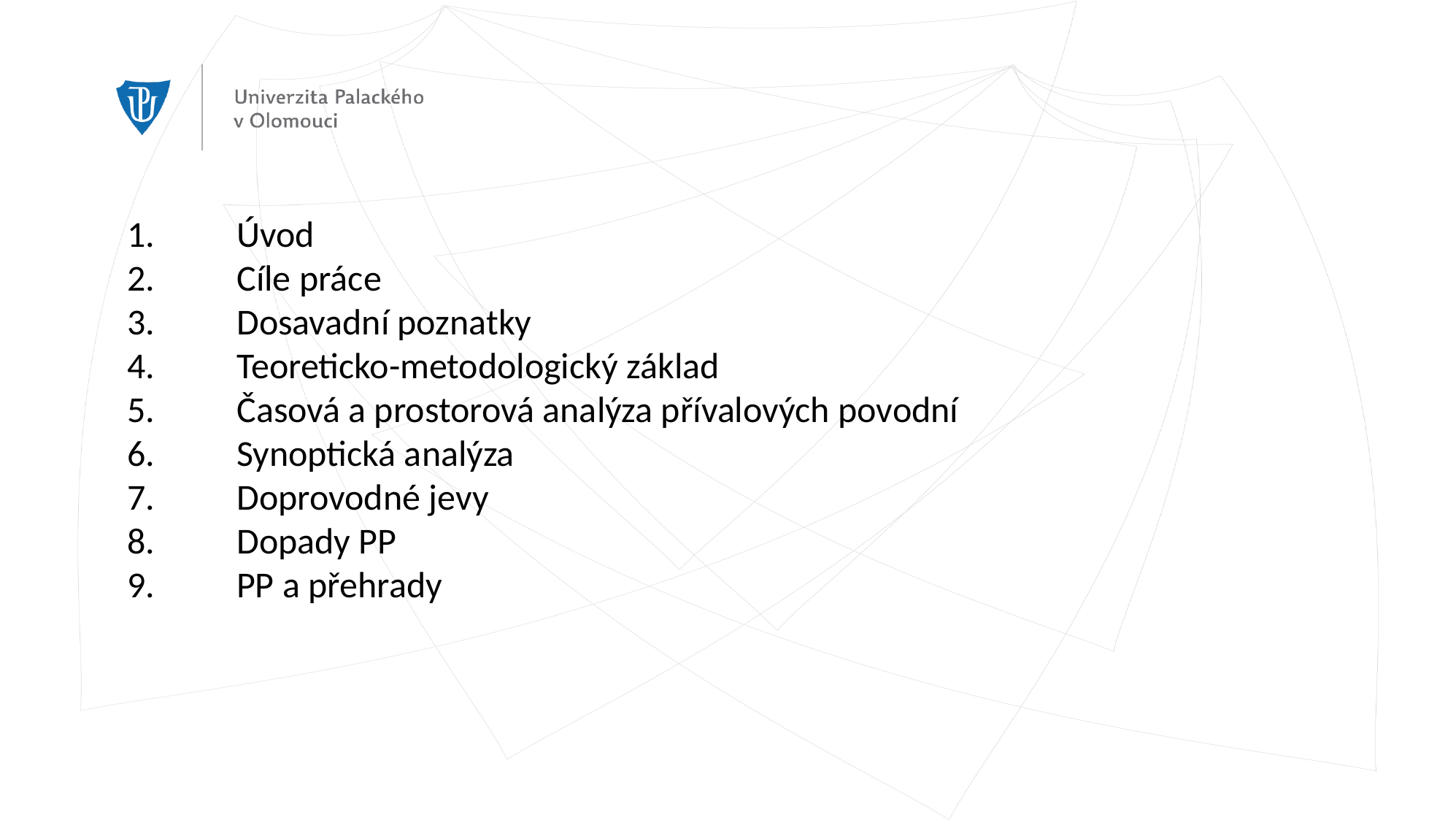

1.	Úvod
2.	Cíle práce
3.	Dosavadní poznatky
4.	Teoreticko-metodologický základ
5.	Časová a prostorová analýza přívalových povodní
6.	Synoptická analýza
7.	Doprovodné jevy
8.	Dopady PP
9.	PP a přehrady